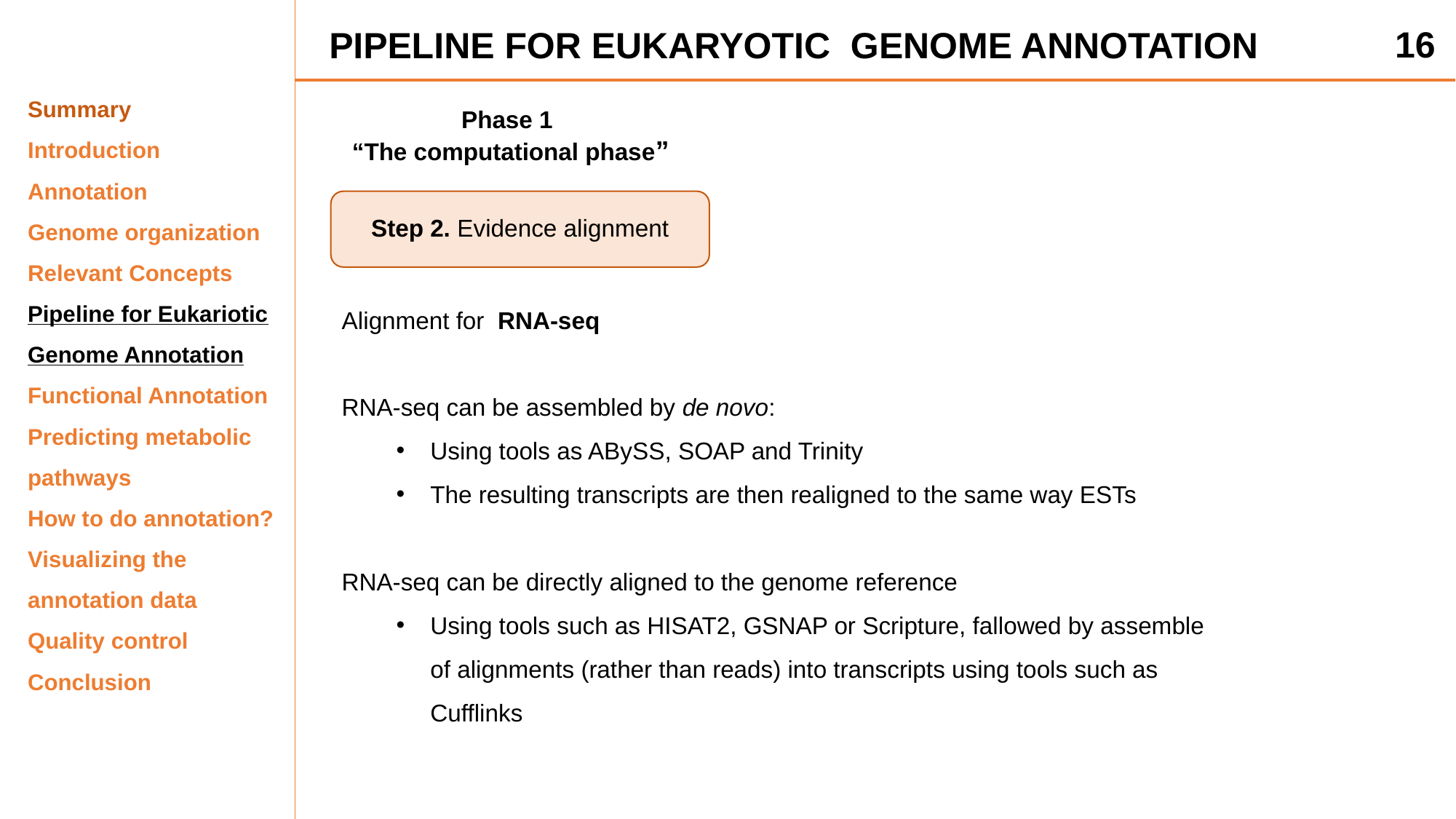

16
PIPELINE FOR EUKARYOTIC  GENOME ANNOTATION
Summary
Introduction
Annotation
Genome organization
Relevant Concepts
Pipeline for Eukariotic Genome Annotation
Functional Annotation
Predicting metabolic pathways
How to do annotation?
Visualizing the annotation data
Quality control
Conclusion

Phase 1
“The computational phase”

Step 2. Evidence alignment

Alignment for  RNA-seq

RNA-seq can be assembled by de novo:
Using tools as ABySS, SOAP and Trinity
The resulting transcripts are then realigned to the same way ESTs

RNA-seq can be directly aligned to the genome reference
Using tools such as HISAT2, GSNAP or Scripture, fallowed by assemble of alignments (rather than reads) into transcripts using tools such as Cufflinks